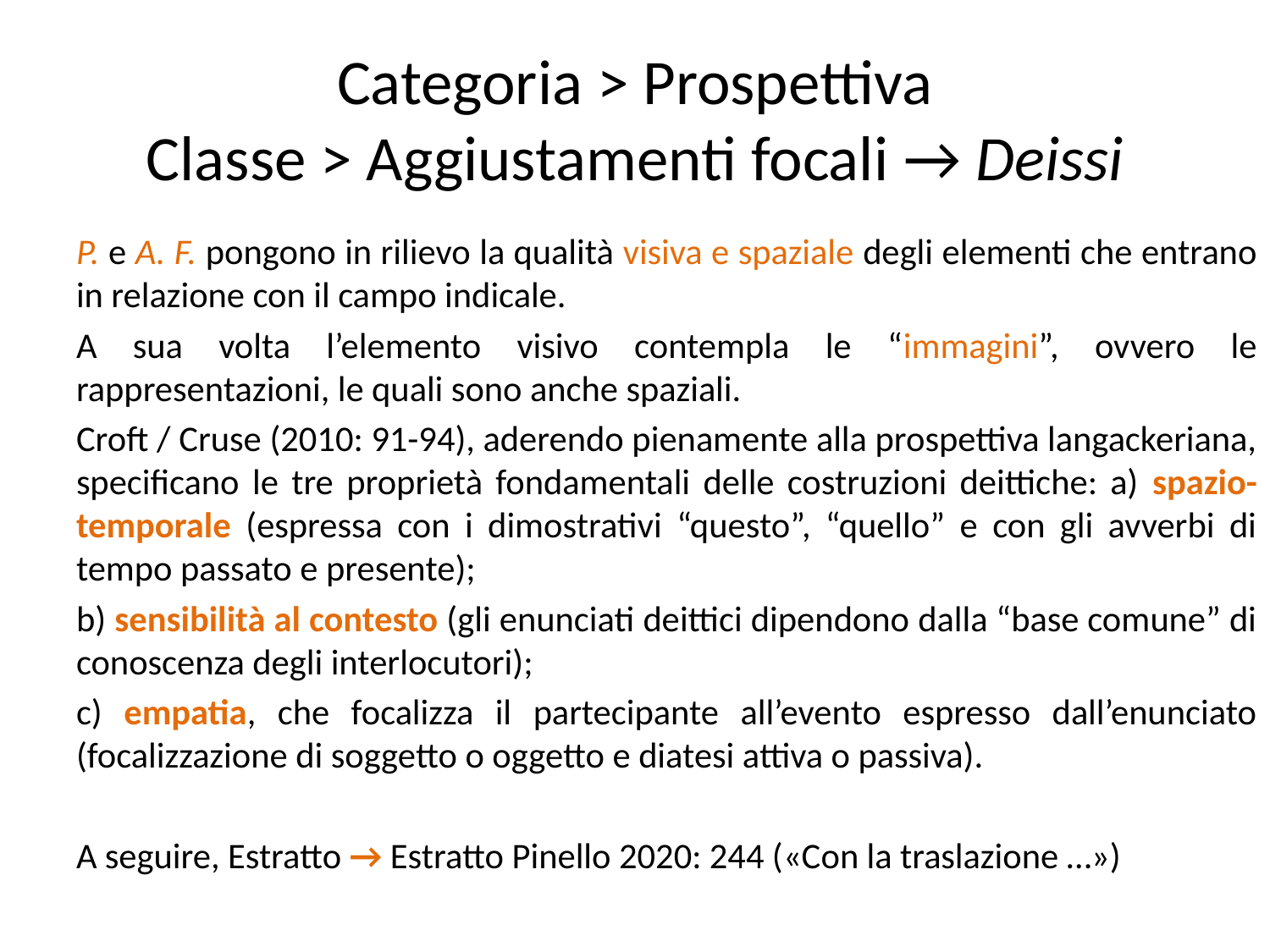

# Categoria > Prospettiva Classe > Aggiustamenti focali → Deissi
P. e A. F. pongono in rilievo la qualità visiva e spaziale degli elementi che entrano in relazione con il campo indicale.
A sua volta l’elemento visivo contempla le “immagini”, ovvero le rappresentazioni, le quali sono anche spaziali.
Croft / Cruse (2010: 91-94), aderendo pienamente alla prospettiva langackeriana, specificano le tre proprietà fondamentali delle costruzioni deittiche: a) spazio-temporale (espressa con i dimostrativi “questo”, “quello” e con gli avverbi di tempo passato e presente);
b) sensibilità al contesto (gli enunciati deittici dipendono dalla “base comune” di conoscenza degli interlocutori);
c) empatia, che focalizza il partecipante all’evento espresso dall’enunciato (focalizzazione di soggetto o oggetto e diatesi attiva o passiva).

A seguire, Estratto → Estratto Pinello 2020: 244 («Con la traslazione …»)